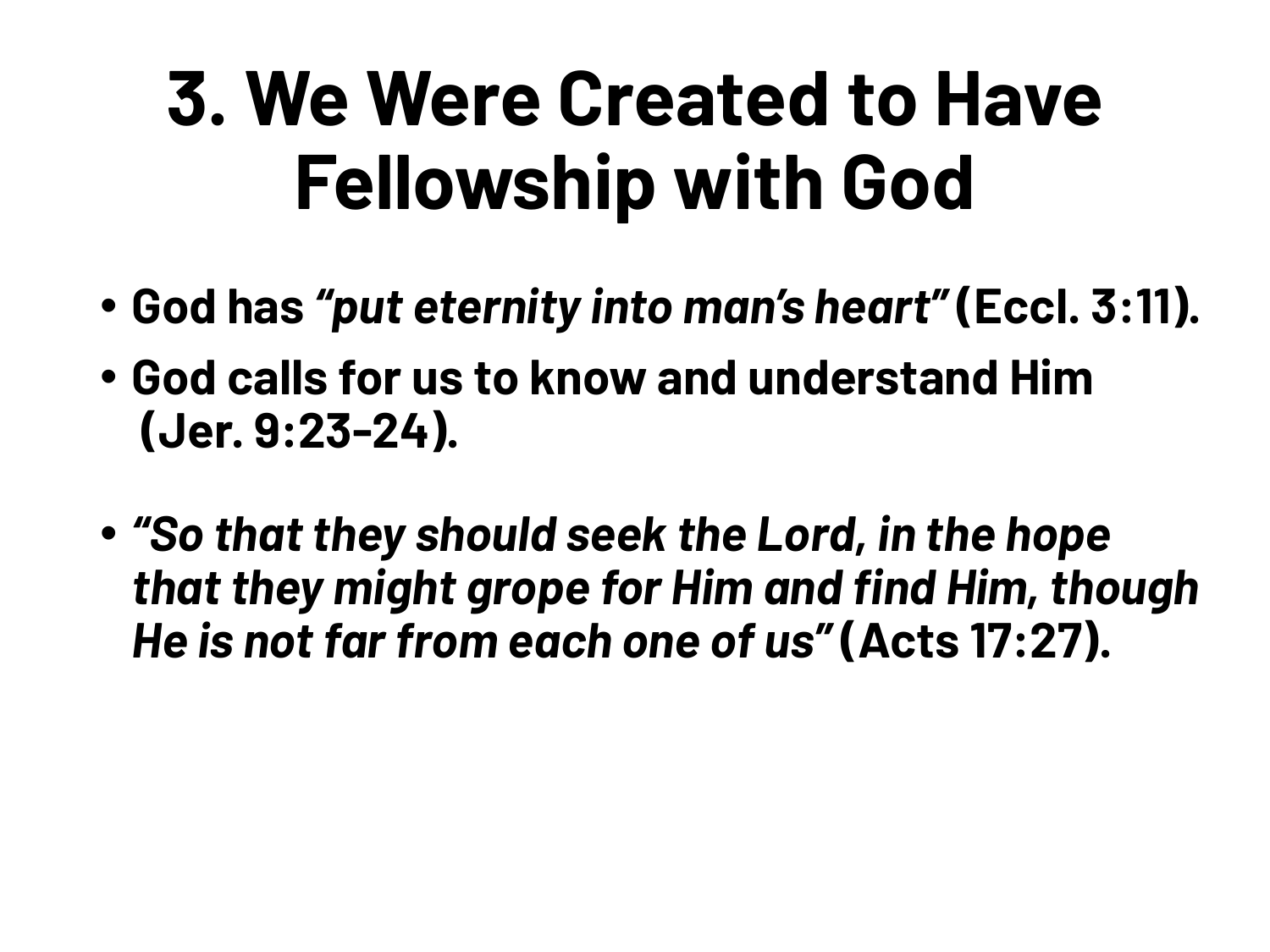

# 3. We Were Created to Have Fellowship with God
God has “put eternity into man’s heart” (Eccl. 3:11).
God calls for us to know and understand Him
 (Jer. 9:23-24).

“So that they should seek the Lord, in the hope that they might grope for Him and find Him, though He is not far from each one of us” (Acts 17:27).